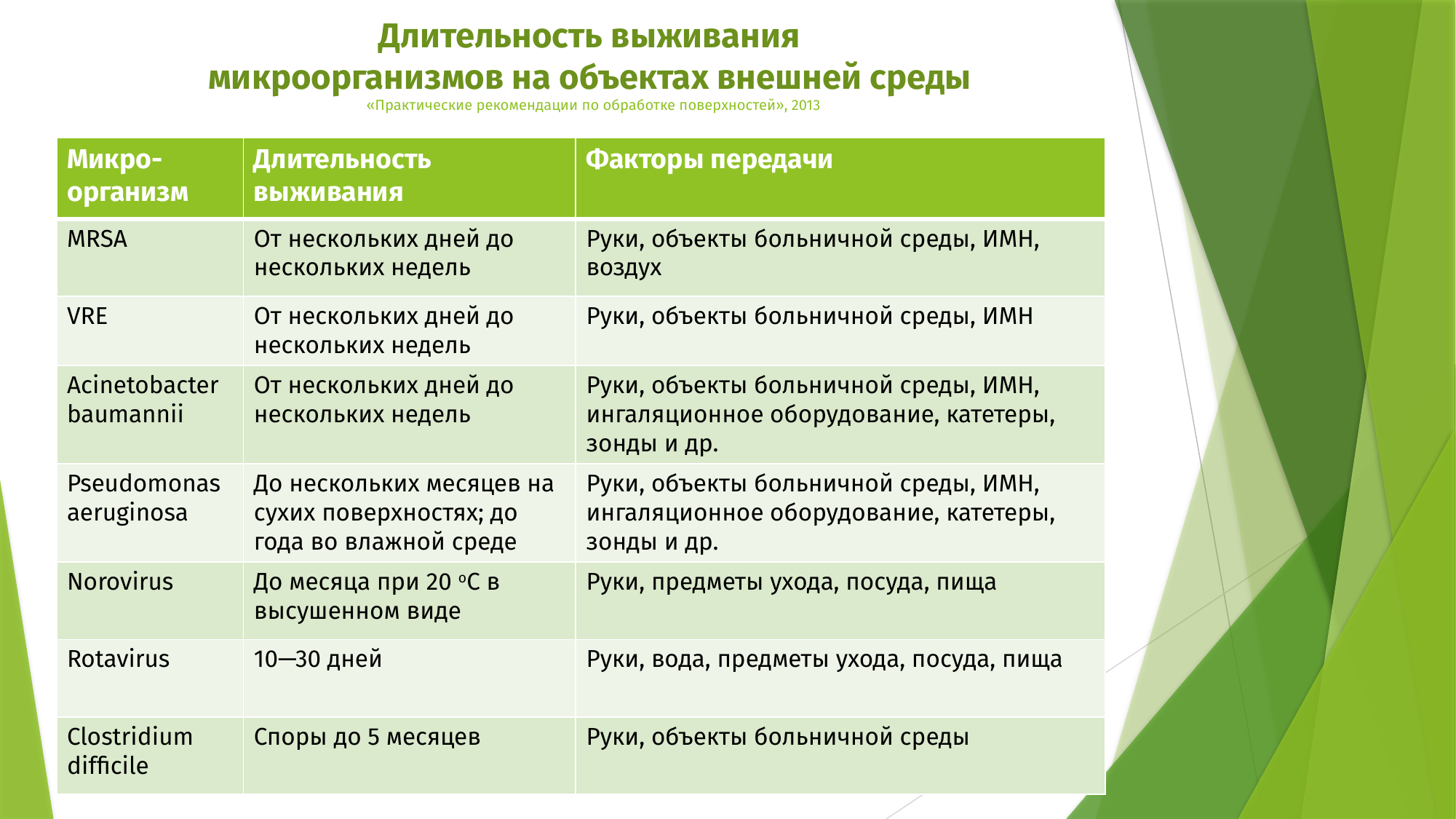

# Длительность выживания микроорганизмов на объектах внешней среды «Практические рекомендации по обработке поверхностей», 2013
| Микро-организм | Длительность выживания | Факторы передачи |
| --- | --- | --- |
| МRSA | От нескольких дней до нескольких недель | Руки, объекты больничной среды, ИМН, воздух |
| VRE | От нескольких дней до нескольких недель | Руки, объекты больничной среды, ИМН |
| Acinetobacter baumannii | От нескольких дней до нескольких недель | Руки, объекты больничной среды, ИМН, ингаляционное оборудование, катетеры, зонды и др. |
| Pseudomonas aeruginosa | До нескольких месяцев на сухих поверхностях; до года во влажной среде | Руки, объекты больничной среды, ИМН, ингаляционное оборудование, катетеры, зонды и др. |
| Norovirus | До месяца при 20 оС в высушенном виде | Руки, предметы ухода, посуда, пища |
| Rotavirus | 10—30 дней | Руки, вода, предметы ухода, посуда, пища |
| Clostridium difficile | Споры до 5 месяцев | Руки, объекты больничной среды |